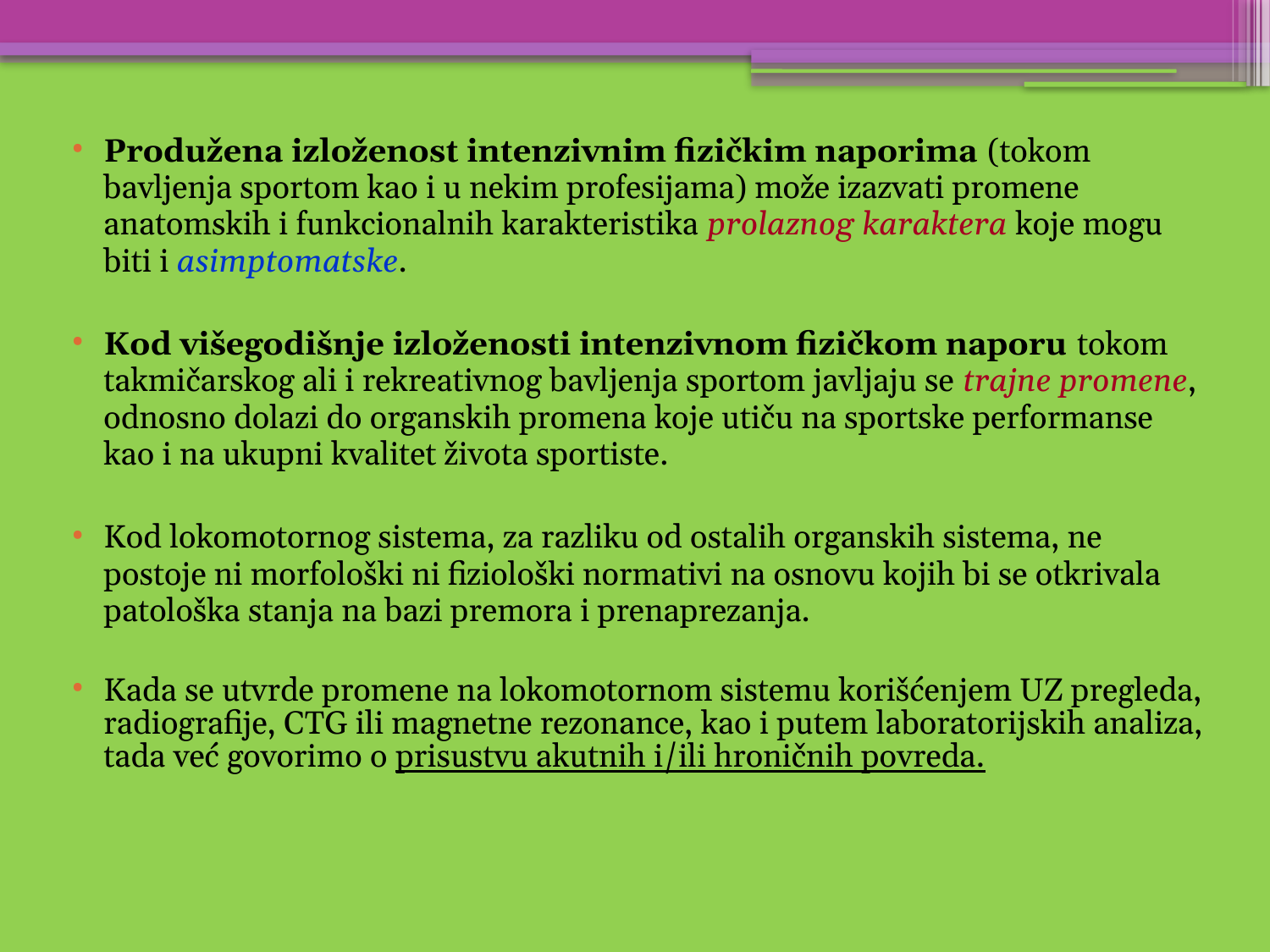

Produžena izloženost intenzivnim fizičkim naporima (tokom bavljenja sportom kao i u nekim profesijama) može izazvati promene anatomskih i funkcionalnih karakteristika prolaznog karaktera koje mogu biti i asimptomatske.

Kod višegodišnje izloženosti intenzivnom fizičkom naporu tokom takmičarskog ali i rekreativnog bavljenja sportom javljaju se trajne promene, odnosno dolazi do organskih promena koje utiču na sportske performanse kao i na ukupni kvalitet života sportiste.

Kod lokomotornog sistema, za razliku od ostalih organskih sistema, ne postoje ni morfološki ni fiziološki normativi na osnovu kojih bi se otkrivala patološka stanja na bazi premora i prenaprezanja.

Kada se utvrde promene na lokomotornom sistemu korišćenjem UZ pregleda, radiografije, CTG ili magnetne rezonance, kao i putem laboratorijskih analiza, tada već govorimo o prisustvu akutnih i/ili hroničnih povreda.